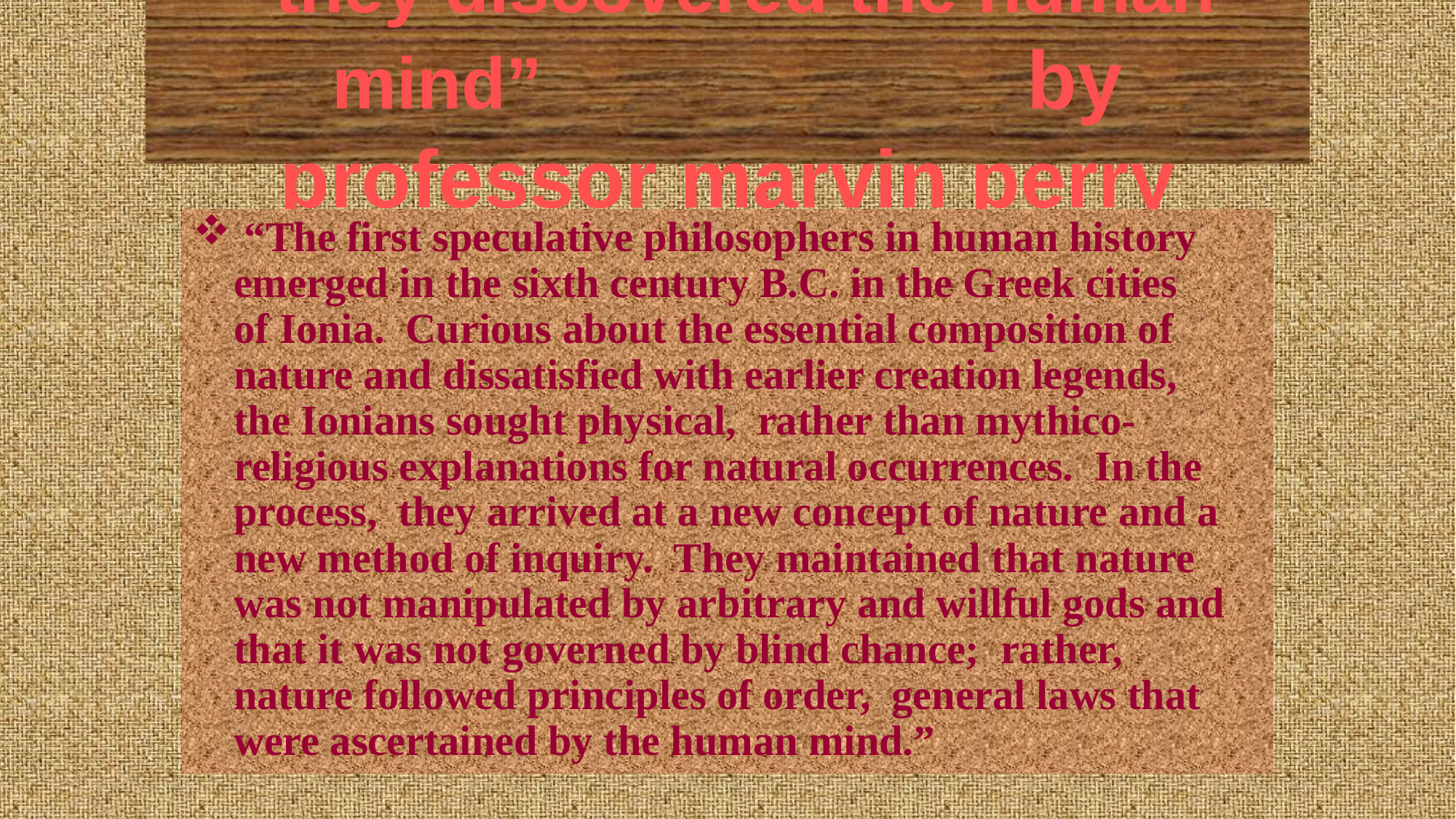

# “they discovered the human mind”                        by professor marvin perry
 “The first speculative philosophers in human history emerged in the sixth century B.C. in the Greek cities     of Ionia.  Curious about the essential composition of nature and dissatisfied with earlier creation legends,   the Ionians sought physical,  rather than mythico-religious explanations for natural occurrences.  In the process,  they arrived at a new concept of nature and a new method of inquiry.  They maintained that nature was not manipulated by arbitrary and willful gods and that it was not governed by blind chance;  rather,  nature followed principles of order,  general laws that were ascertained by the human mind.”